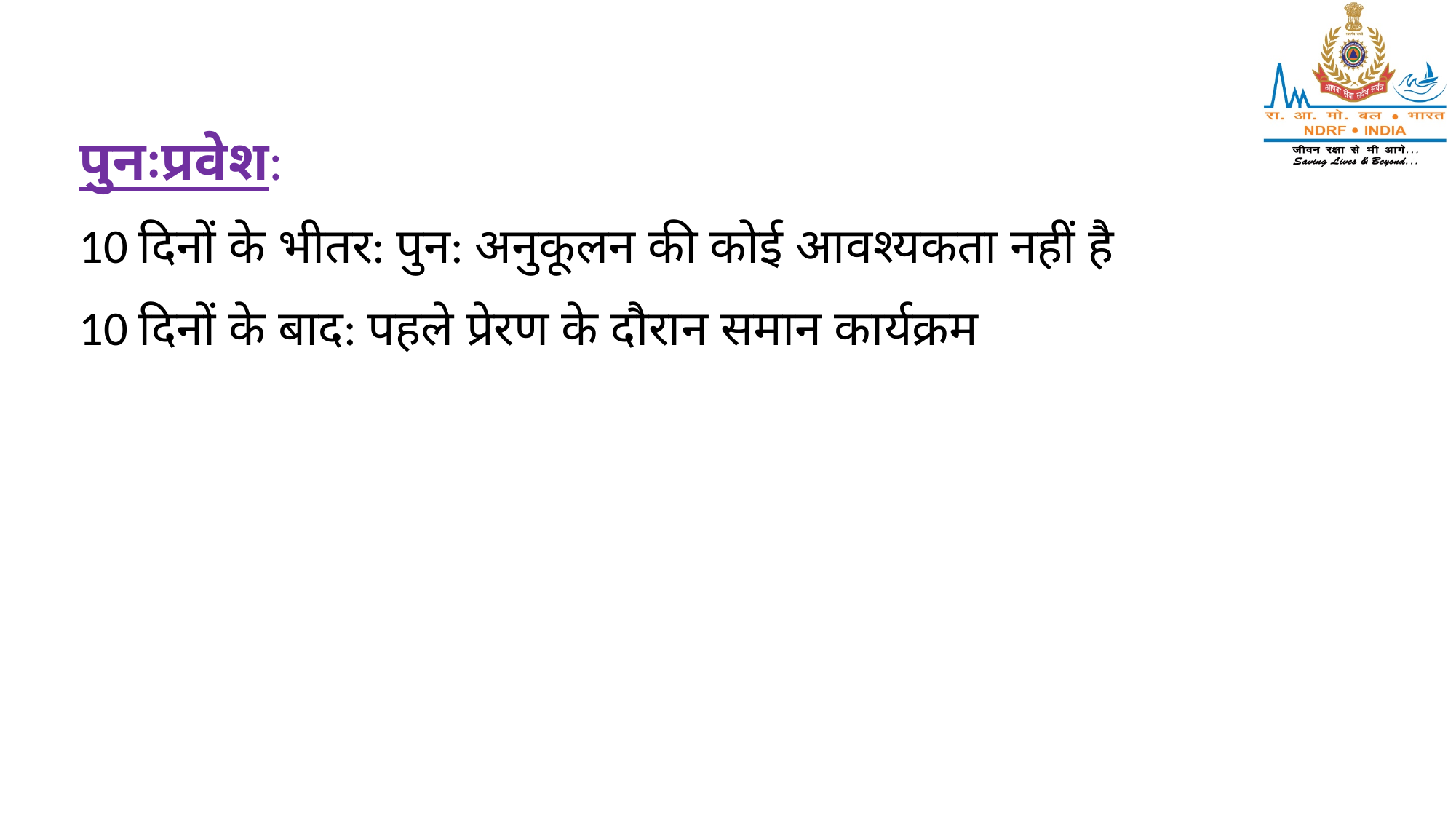

पुनःप्रवेश:
10 दिनों के भीतर: पुन: अनुकूलन की कोई आवश्यकता नहीं है
10 दिनों के बाद: पहले प्रेरण के दौरान समान कार्यक्रम